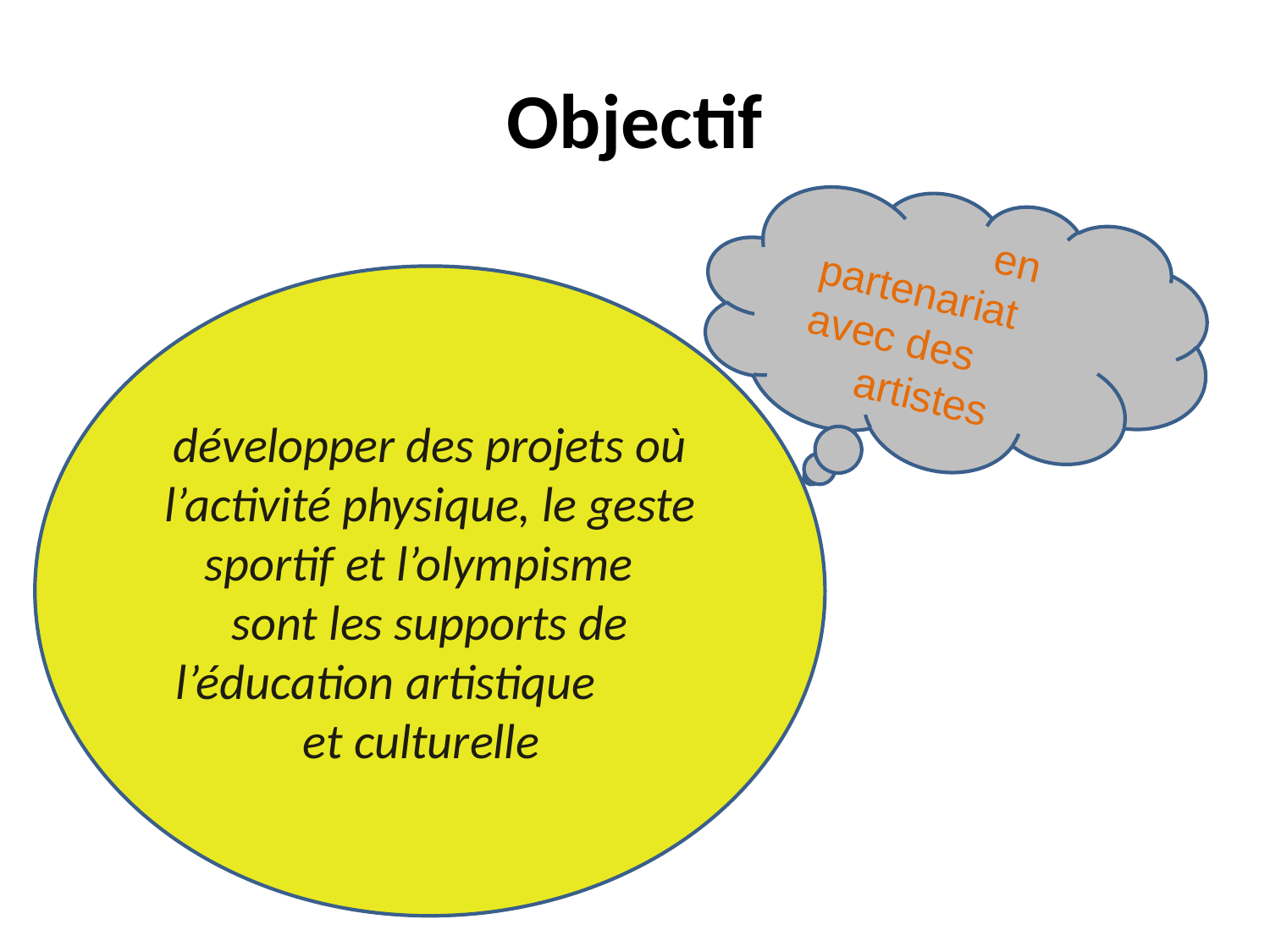

# Objectif
	en partenariat	avec des	artistes
développer des projets où l’activité physique, le geste sportif et l’olympisme   sont les supports de l’éducation artistique	et culturelle